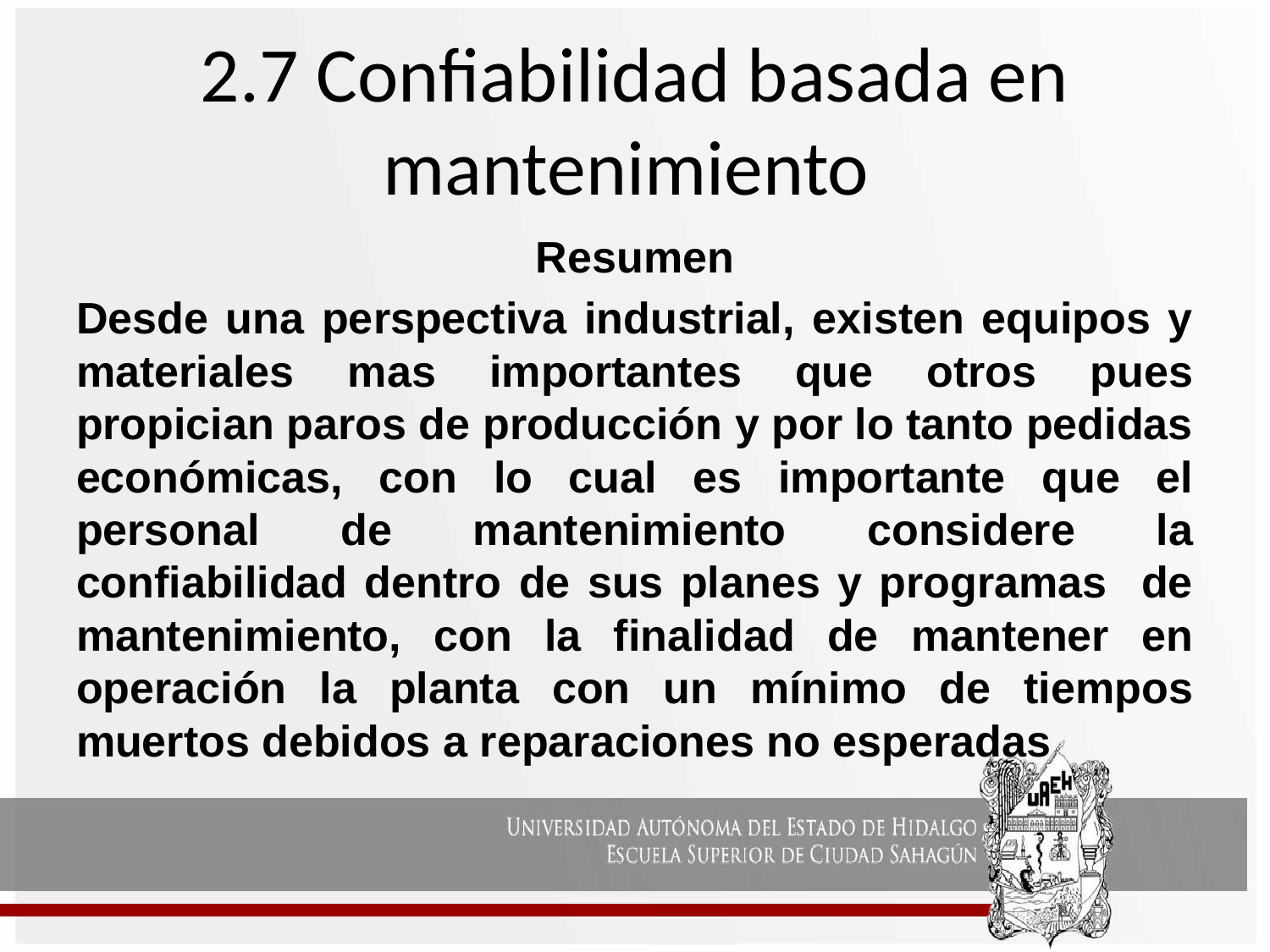

# 2.7 Confiabilidad basada en mantenimiento
Resumen
Desde una perspectiva industrial, existen equipos y materiales mas importantes que otros pues propician paros de producción y por lo tanto pedidas económicas, con lo cual es importante que el personal de mantenimiento considere la confiabilidad dentro de sus planes y programas  de mantenimiento, con la finalidad de mantener en operación la planta con un mínimo de tiempos muertos debidos a reparaciones no esperadas